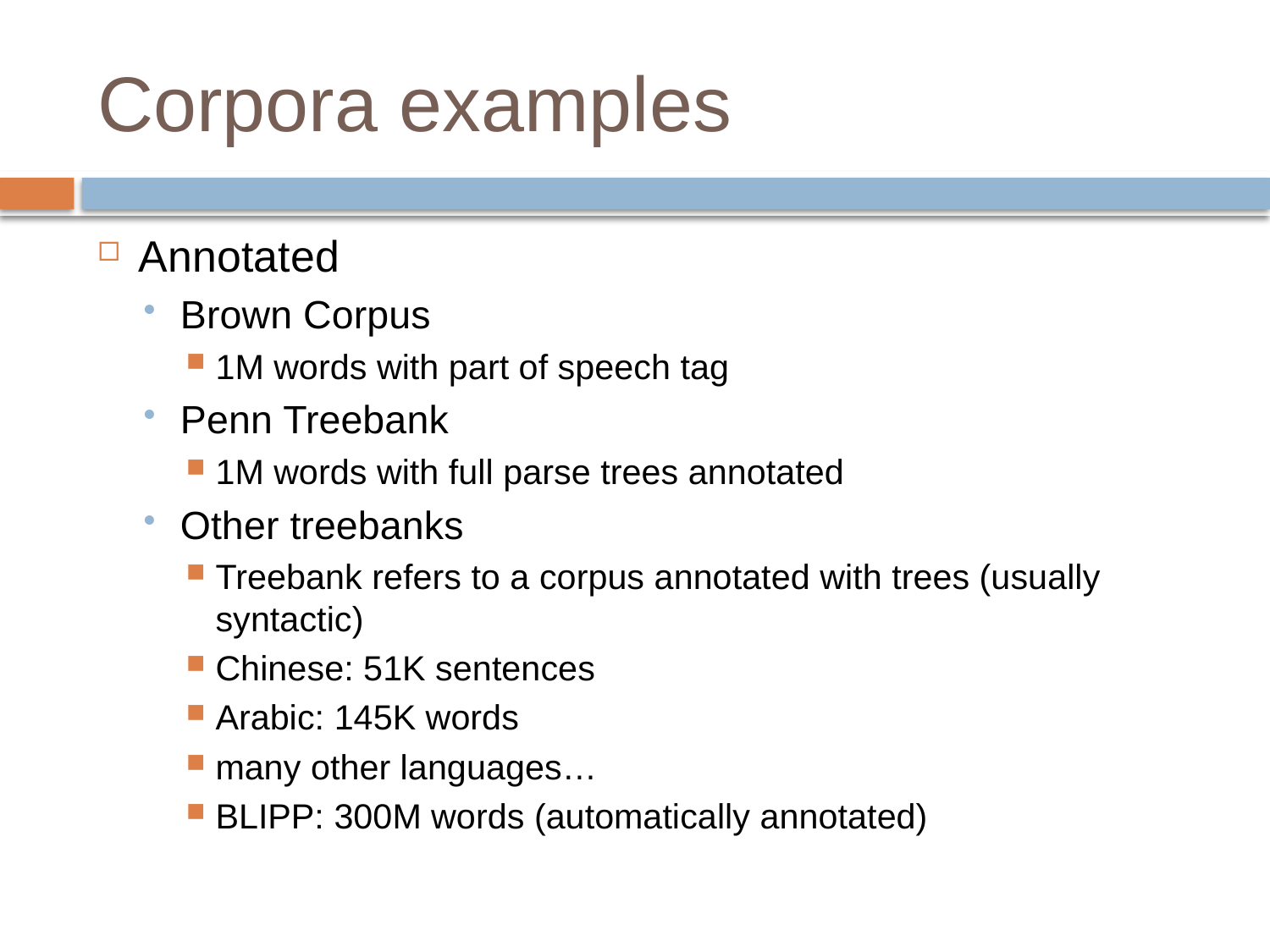

# Corpora examples
Annotated
Brown Corpus
1M words with part of speech tag
Penn Treebank
1M words with full parse trees annotated
Other treebanks
Treebank refers to a corpus annotated with trees (usually syntactic)
Chinese: 51K sentences
Arabic: 145K words
many other languages…
BLIPP: 300M words (automatically annotated)